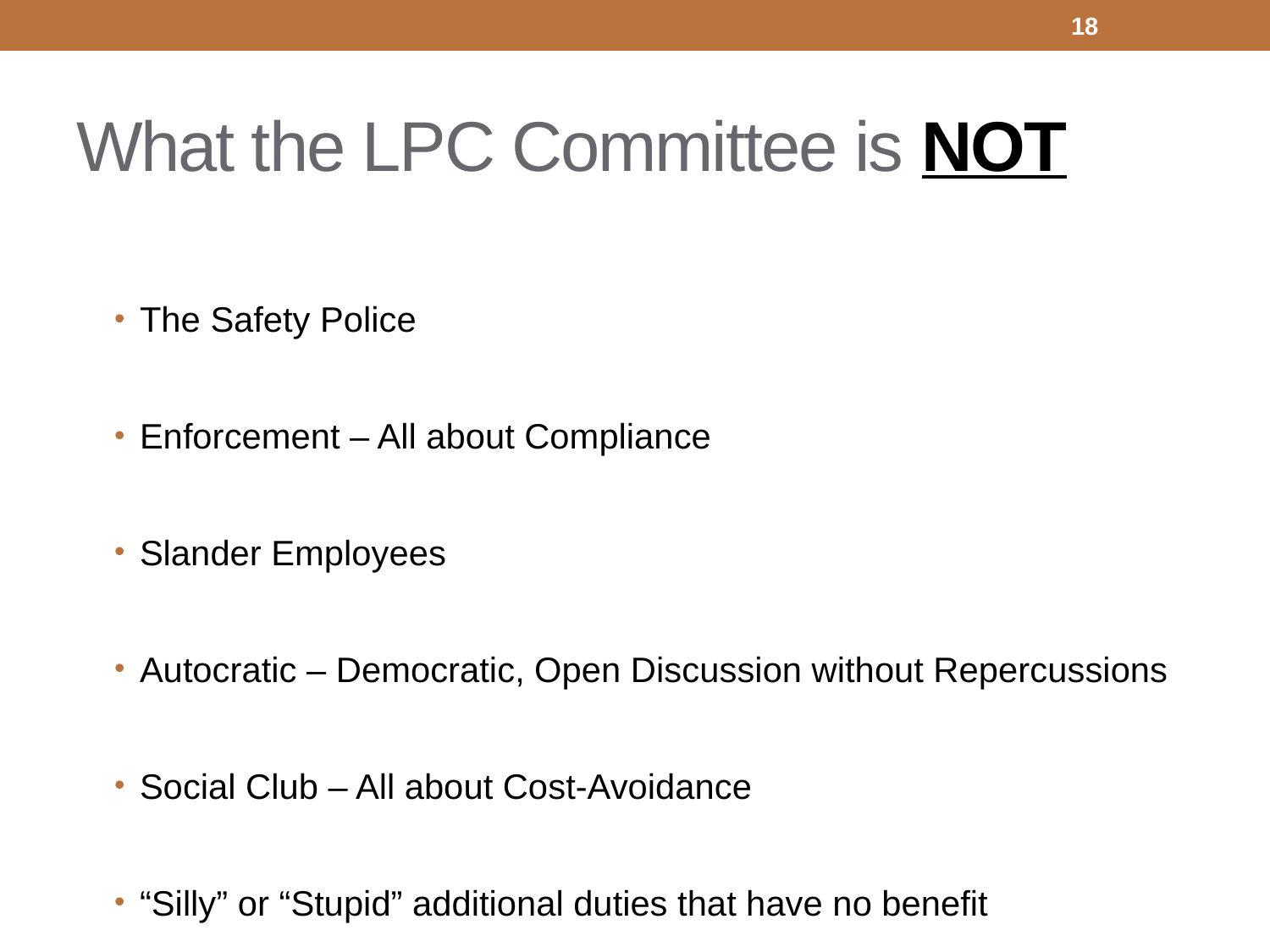

18
# What the LPC Committee is NOT

The Safety Police

Enforcement – All about Compliance

Slander Employees

Autocratic – Democratic, Open Discussion without Repercussions

Social Club – All about Cost-Avoidance

“Silly” or “Stupid” additional duties that have no benefit